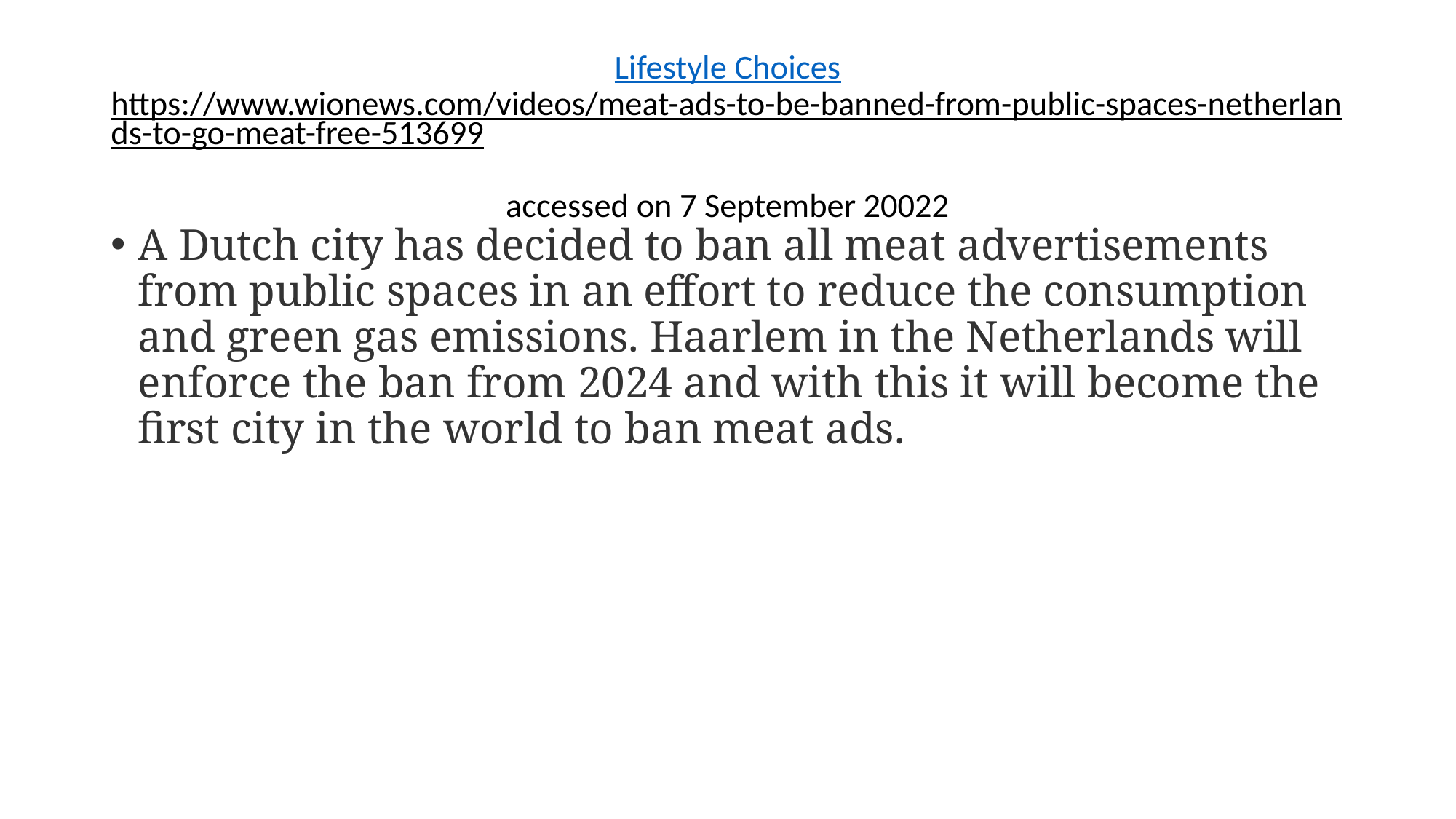

# Lifestyle Choices https://www.wionews.com/videos/meat-ads-to-be-banned-from-public-spaces-netherlands-to-go-meat-free-513699 accessed on 7 September 20022
A Dutch city has decided to ban all meat advertisements from public spaces in an effort to reduce the consumption and green gas emissions. Haarlem in the Netherlands will enforce the ban from 2024 and with this it will become the first city in the world to ban meat ads.